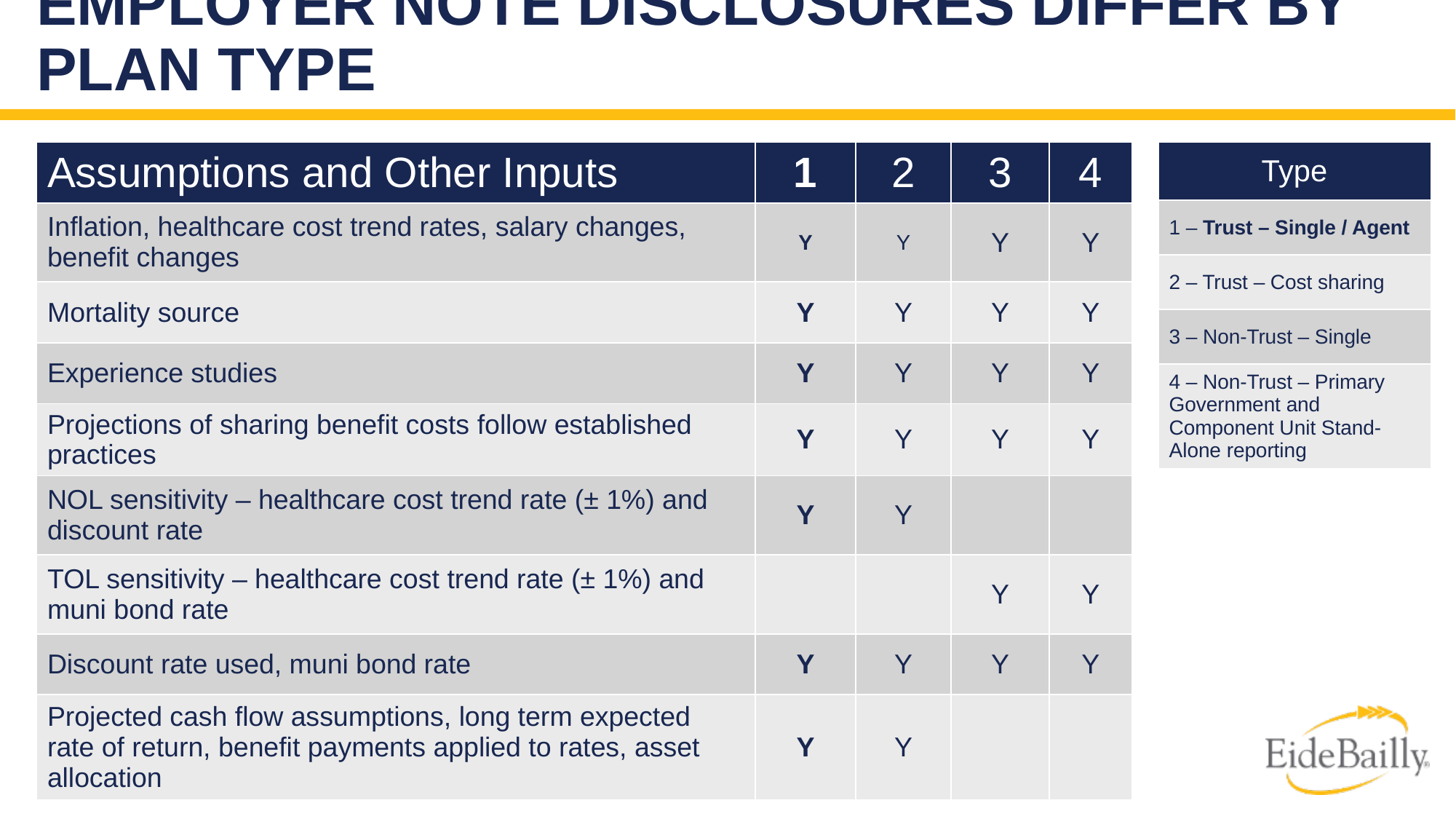

# EMPLOYER NOTE DISCLOSURES DIFFER BY PLAN TYPE
| Assumptions and Other Inputs | 1 | 2 | 3 | 4 |
| --- | --- | --- | --- | --- |
| Inflation, healthcare cost trend rates, salary changes, benefit changes | Y | Y | Y | Y |
| Mortality source | Y | Y | Y | Y |
| Experience studies | Y | Y | Y | Y |
| Projections of sharing benefit costs follow established practices | Y | Y | Y | Y |
| NOL sensitivity – healthcare cost trend rate (± 1%) and discount rate | Y | Y |  |  |
| TOL sensitivity – healthcare cost trend rate (± 1%) and muni bond rate |  |  | Y | Y |
| Discount rate used, muni bond rate | Y | Y | Y | Y |
| Projected cash flow assumptions, long term expected rate of return, benefit payments applied to rates, asset allocation | Y | Y |  |  |
| Type |
| --- |
| 1 – Trust – Single / Agent |
| 2 – Trust – Cost sharing |
| 3 – Non-Trust – Single |
| 4 – Non-Trust – Primary Government and Component Unit Stand-Alone reporting |